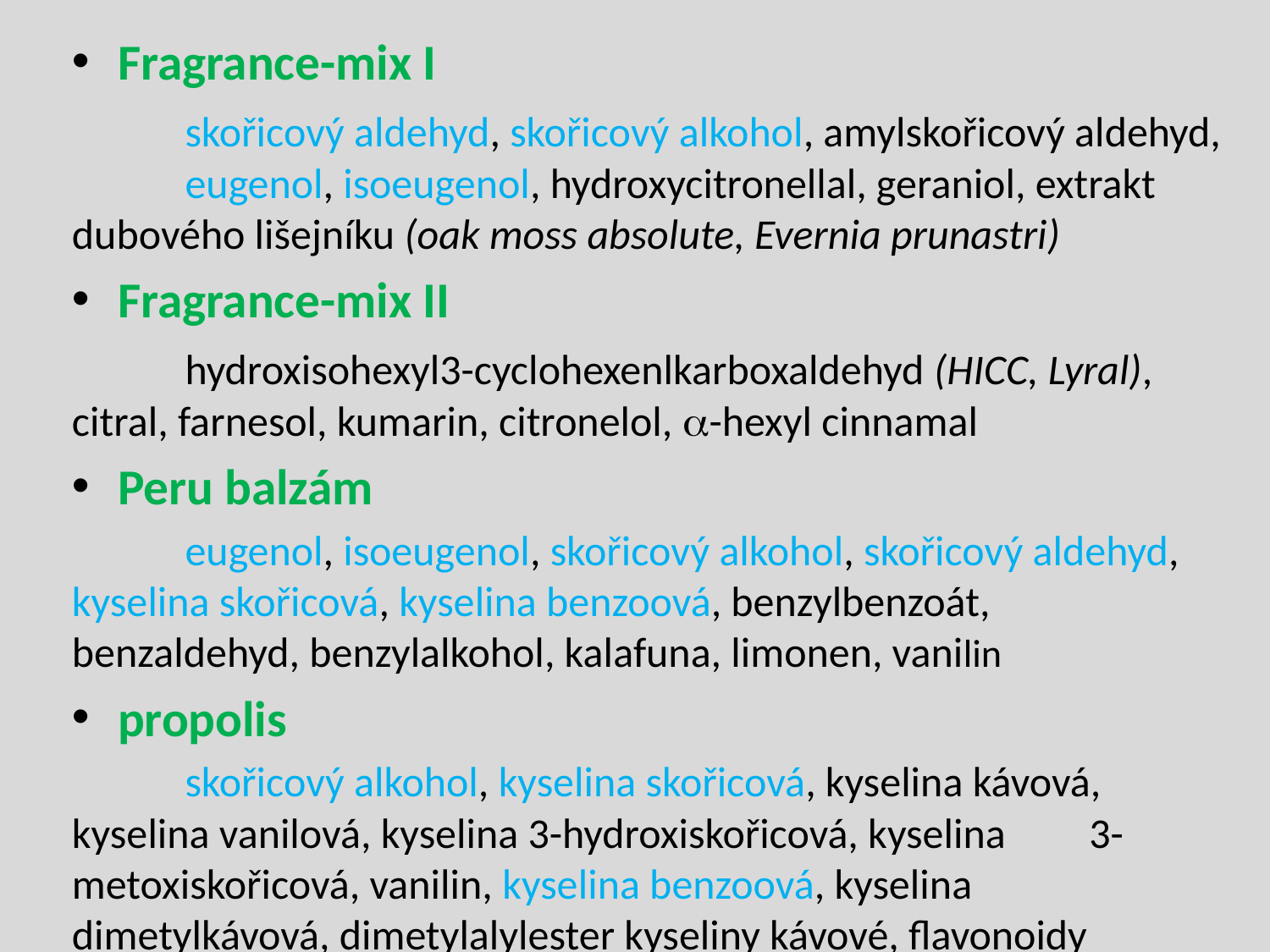

Fragrance-mix I
	skořicový aldehyd, skořicový alkohol, amylskořicový aldehyd, 	eugenol, isoeugenol, hydroxycitronellal, geraniol, extrakt 	dubového lišejníku (oak moss absolute, Evernia prunastri)
Fragrance-mix II
	hydroxisohexyl3-cyclohexenlkarboxaldehyd (HICC, Lyral), 	citral, farnesol, kumarin, citronelol, α-hexyl cinnamal
Peru balzám
	eugenol, isoeugenol, skořicový alkohol, skořicový aldehyd,  	kyselina skořicová, kyselina benzoová, benzylbenzoát, 	benzaldehyd, benzylalkohol, kalafuna, limonen, vanilin
propolis
	skořicový alkohol, kyselina skořicová, kyselina kávová, 	kyselina vanilová, kyselina 3-hydroxiskořicová, kyselina 		3-metoxiskořicová, vanilin, kyselina benzoová, kyselina 	dimetylkávová, dimetylalylester kyseliny kávové, flavonoidy